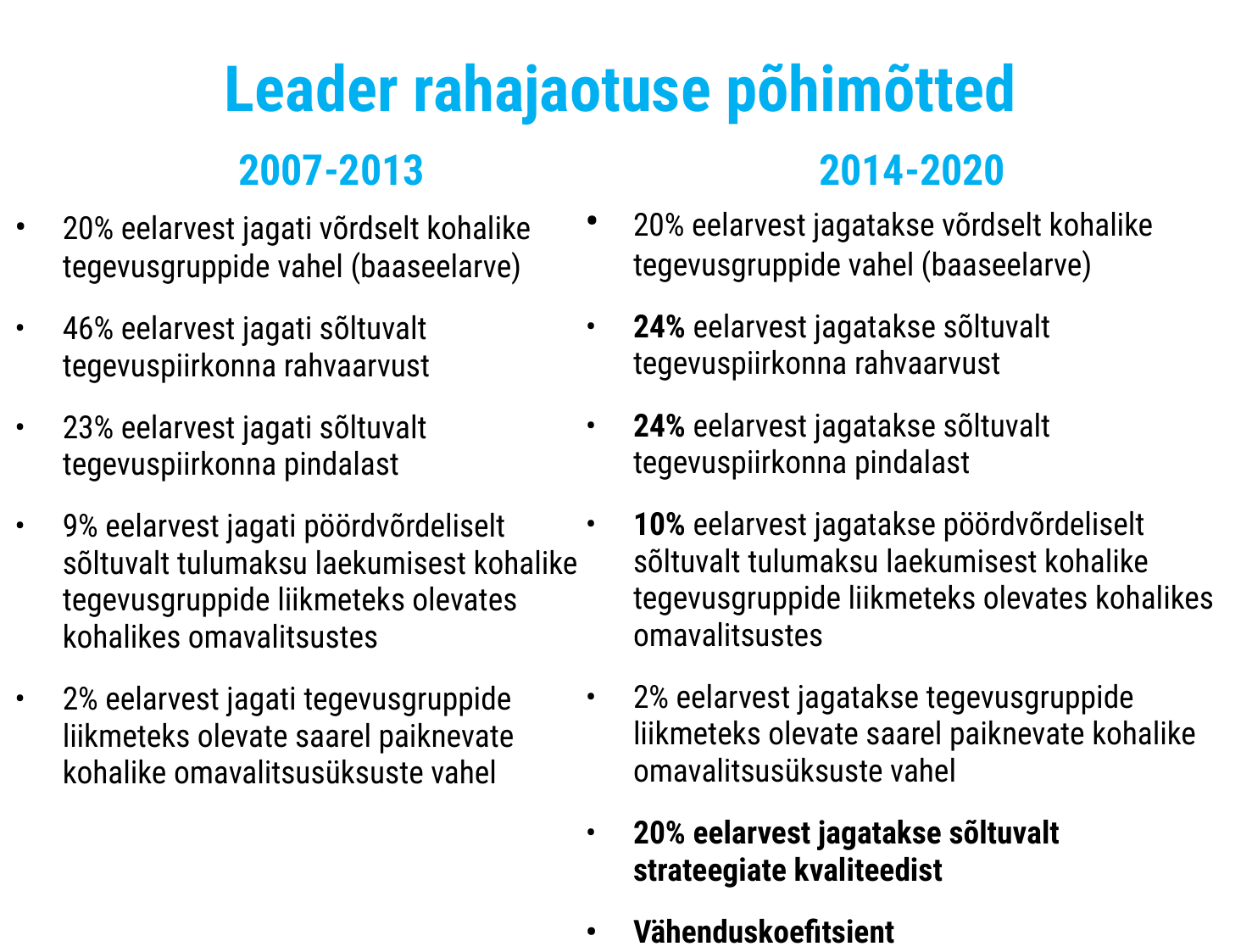

# Leader rahajaotuse põhimõtted
2014-2020
2007-2013
•	20% eelarvest jagatakse võrdselt kohalike tegevusgruppide vahel (baaseelarve)
•	24% eelarvest jagatakse sõltuvalt tegevuspiirkonna rahvaarvust
•	24% eelarvest jagatakse sõltuvalt tegevuspiirkonna pindalast
•	10% eelarvest jagatakse pöördvõrdeliselt sõltuvalt tulumaksu laekumisest kohalike tegevusgruppide liikmeteks olevates kohalikes omavalitsustes
•	2% eelarvest jagatakse tegevusgruppide liikmeteks olevate saarel paiknevate kohalike omavalitsusüksuste vahel
•	20% eelarvest jagatakse sõltuvalt strateegiate kvaliteedist
•	Vähenduskoefitsient

•	20% eelarvest jagati võrdselt kohalike tegevusgruppide vahel (baaseelarve)
•	46% eelarvest jagati sõltuvalt tegevuspiirkonna rahvaarvust
•	23% eelarvest jagati sõltuvalt tegevuspiirkonna pindalast
•	9% eelarvest jagati pöördvõrdeliselt sõltuvalt tulumaksu laekumisest kohalike tegevusgruppide liikmeteks olevates kohalikes omavalitsustes
•	2% eelarvest jagati tegevusgruppide liikmeteks olevate saarel paiknevate kohalike omavalitsusüksuste vahel